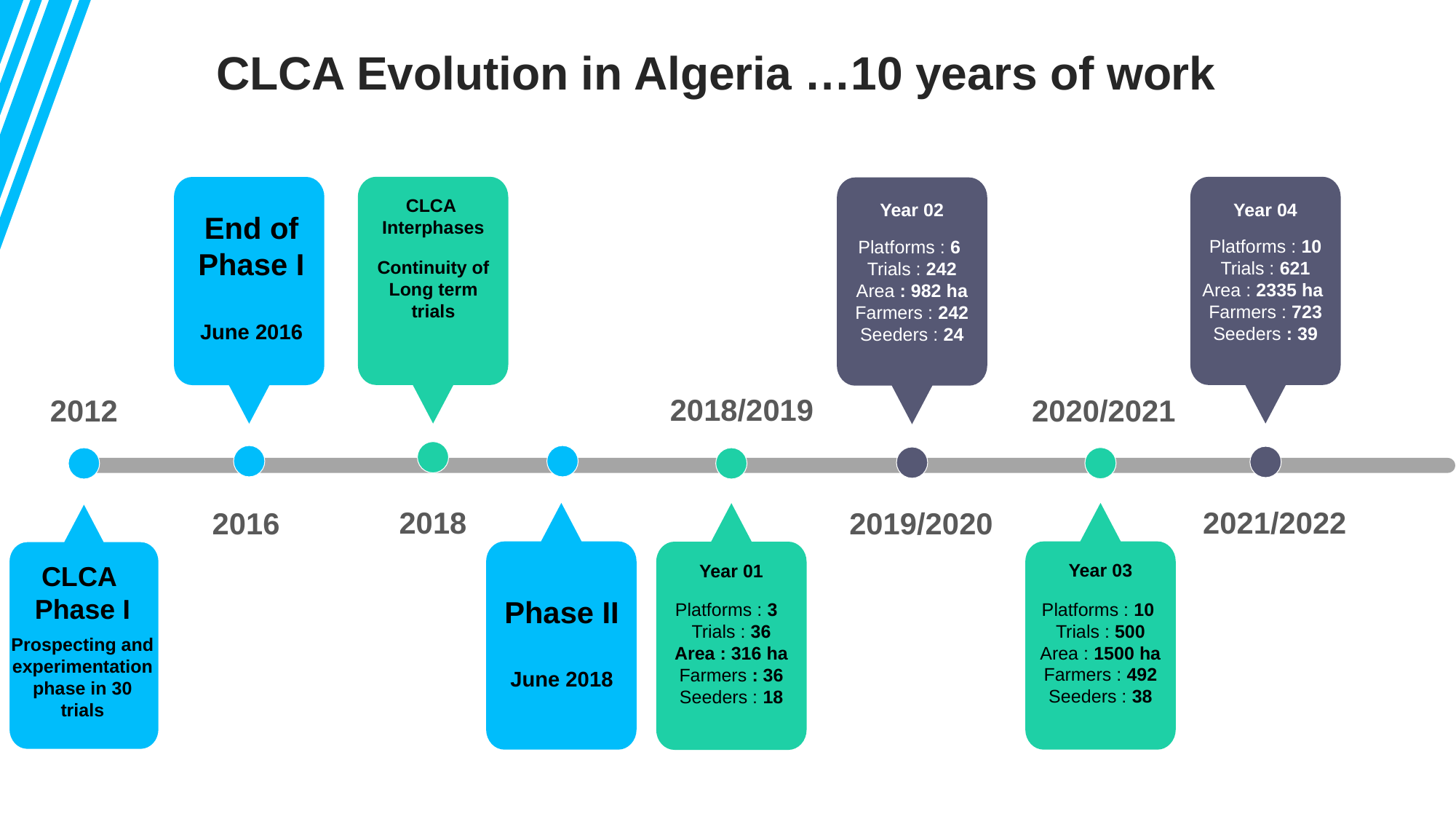

CLCA Evolution in Algeria …10 years of work

CLCA
Interphases
Continuity of Long term trials
Year 04
Platforms : 10
Trials : 621
Area : 2335 ha
Farmers : 723
Seeders : 39
Year 02
Platforms : 6
Trials : 242
Area : 982 ha
Farmers : 242
Seeders : 24
End of Phase I

June 2016
2018/2019
2020/2021
2012

2018
2021/2022
2016
2019/2020

CLCA
Phase I
Prospecting and experimentation phase in 30 trials
Year 03
Platforms : 10
Trials : 500
Area : 1500 ha
Farmers : 492
Seeders : 38
Year 01
Platforms : 3
Trials : 36
Area : 316 ha
Farmers : 36
Seeders : 18
Phase II

June 2018